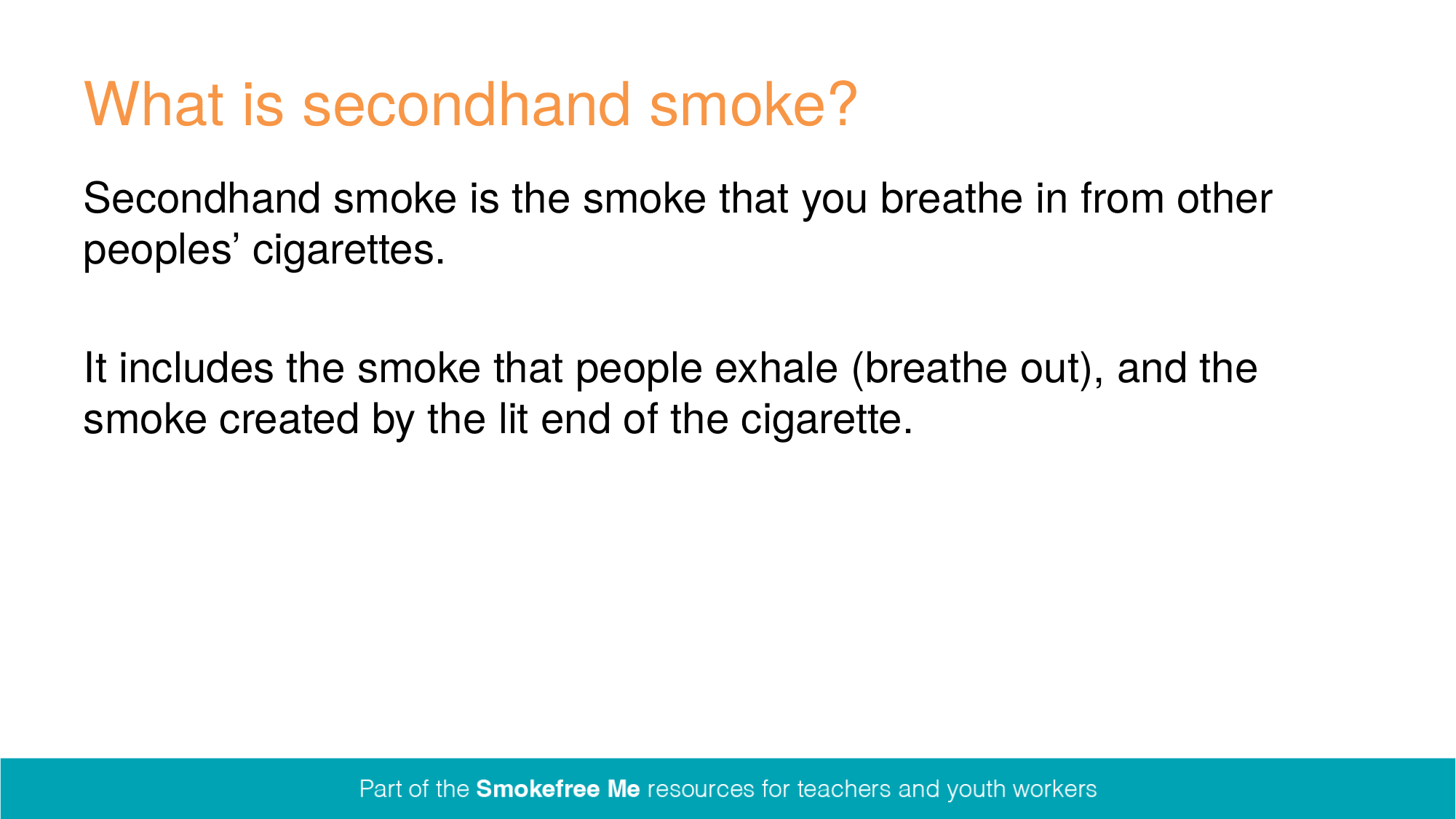

# What is secondhand smoke?
Secondhand smoke is the smoke that you breathe in from other peoples’ cigarettes. ​
​
It includes the smoke that people exhale (breathe out), and the smoke created by the lit end of the cigarette.